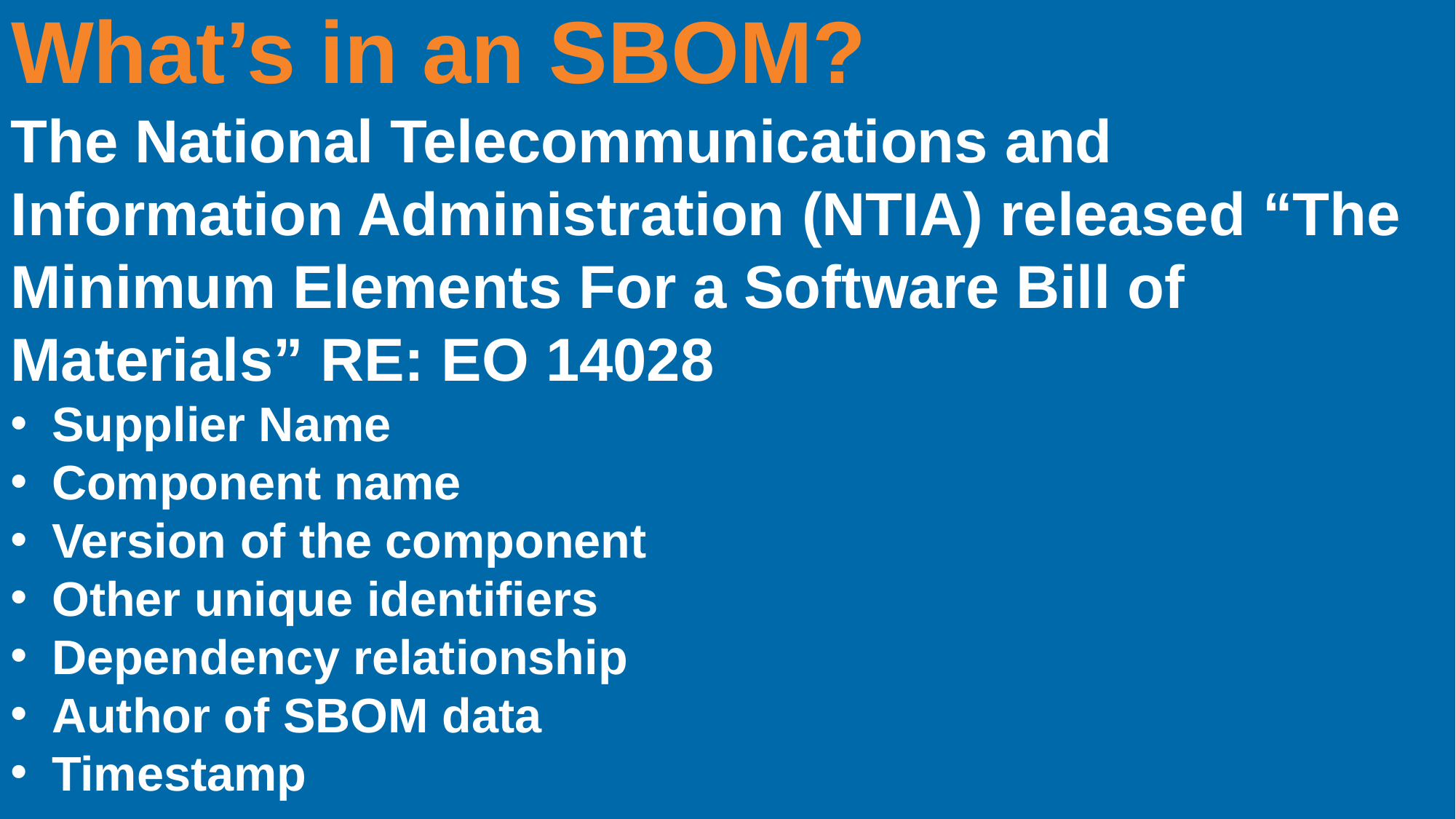

What’s in an SBOM?
The National Telecommunications and Information Administration (NTIA) released “The Minimum Elements For a Software Bill of Materials” RE: EO 14028
Supplier Name
Component name
Version of the component
Other unique identifiers
Dependency relationship
Author of SBOM data
Timestamp